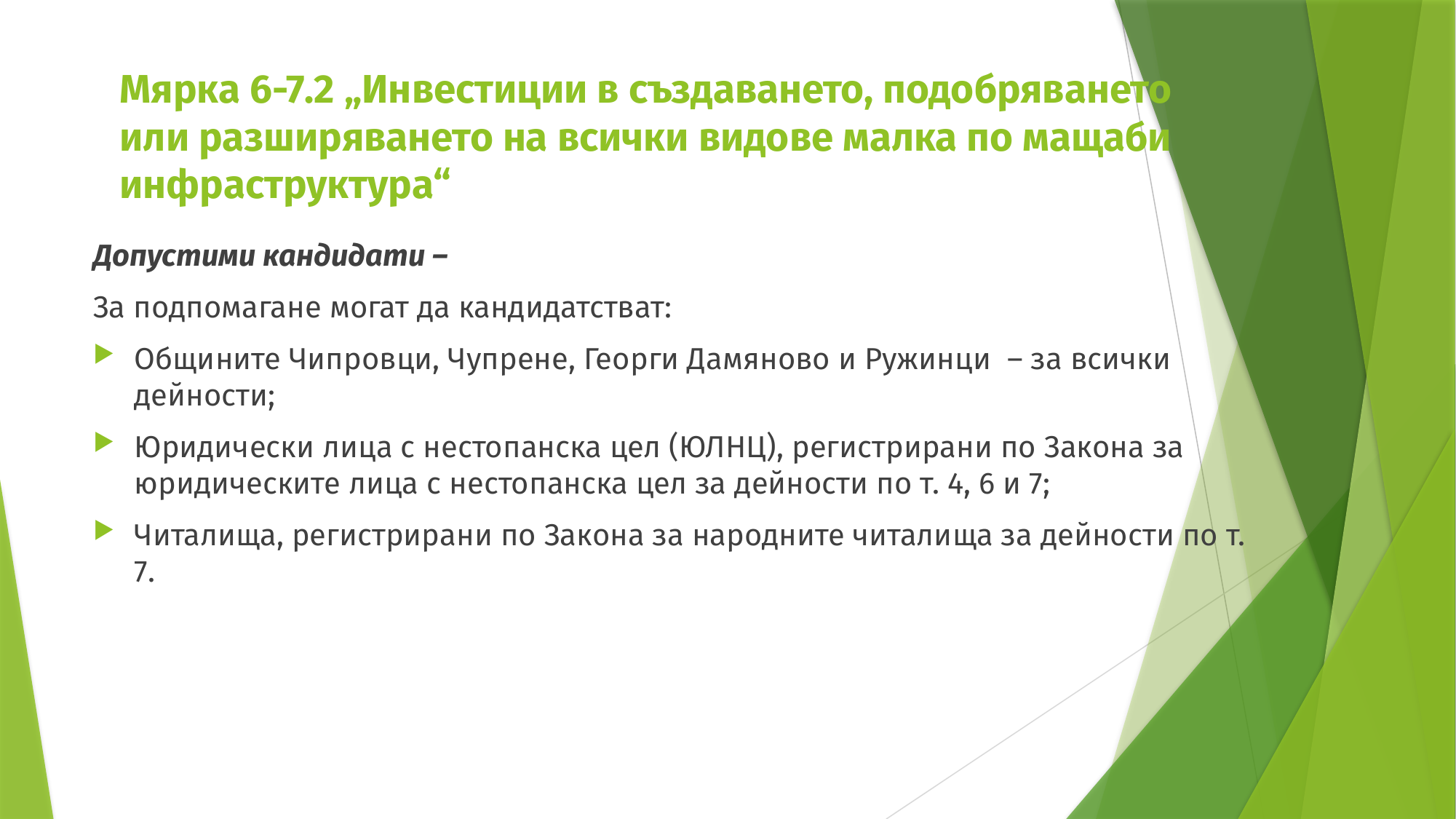

# Мярка 6-7.2 „Инвестиции в създаването, подобряването или разширяването на всички видове малка по мащаби инфраструктура“
Допустими кандидати –
За подпомагане могат да кандидатстват:
Общините Чипровци, Чупрене, Георги Дамяново и Ружинци  – за всички дейности;
Юридически лица с нестопанска цел (ЮЛНЦ), регистрирани по Закона за юридическите лица с нестопанска цел за дейности по т. 4, 6 и 7;
Читалища, регистрирани по Закона за народните читалища за дейности по т. 7.